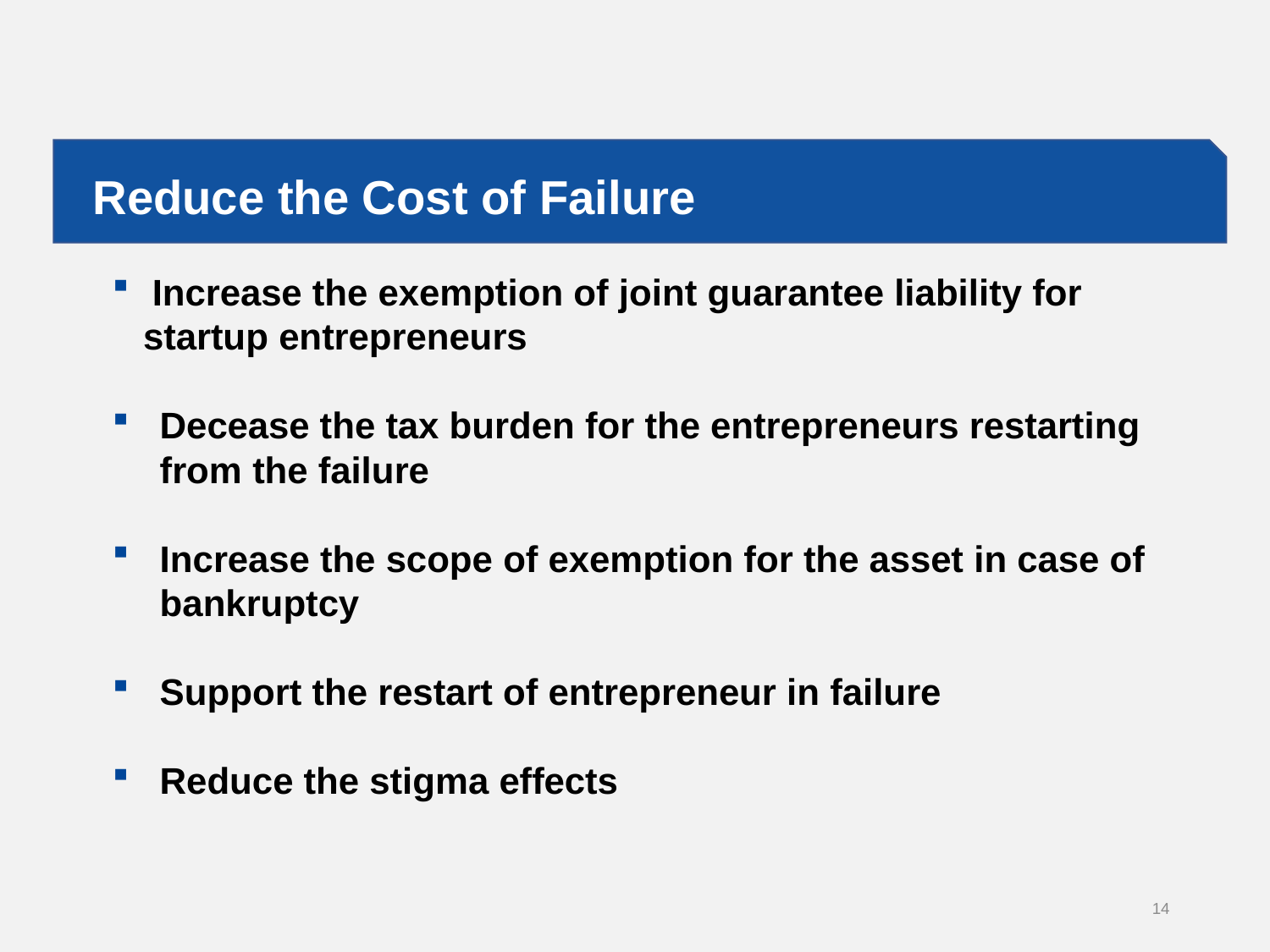

Reduce the Cost of Failure
 Increase the exemption of joint guarantee liability for
   startup entrepreneurs

Decease the tax burden for the entrepreneurs restarting from the failure

Increase the scope of exemption for the asset in case of bankruptcy

Support the restart of entrepreneur in failure

Reduce the stigma effects

14